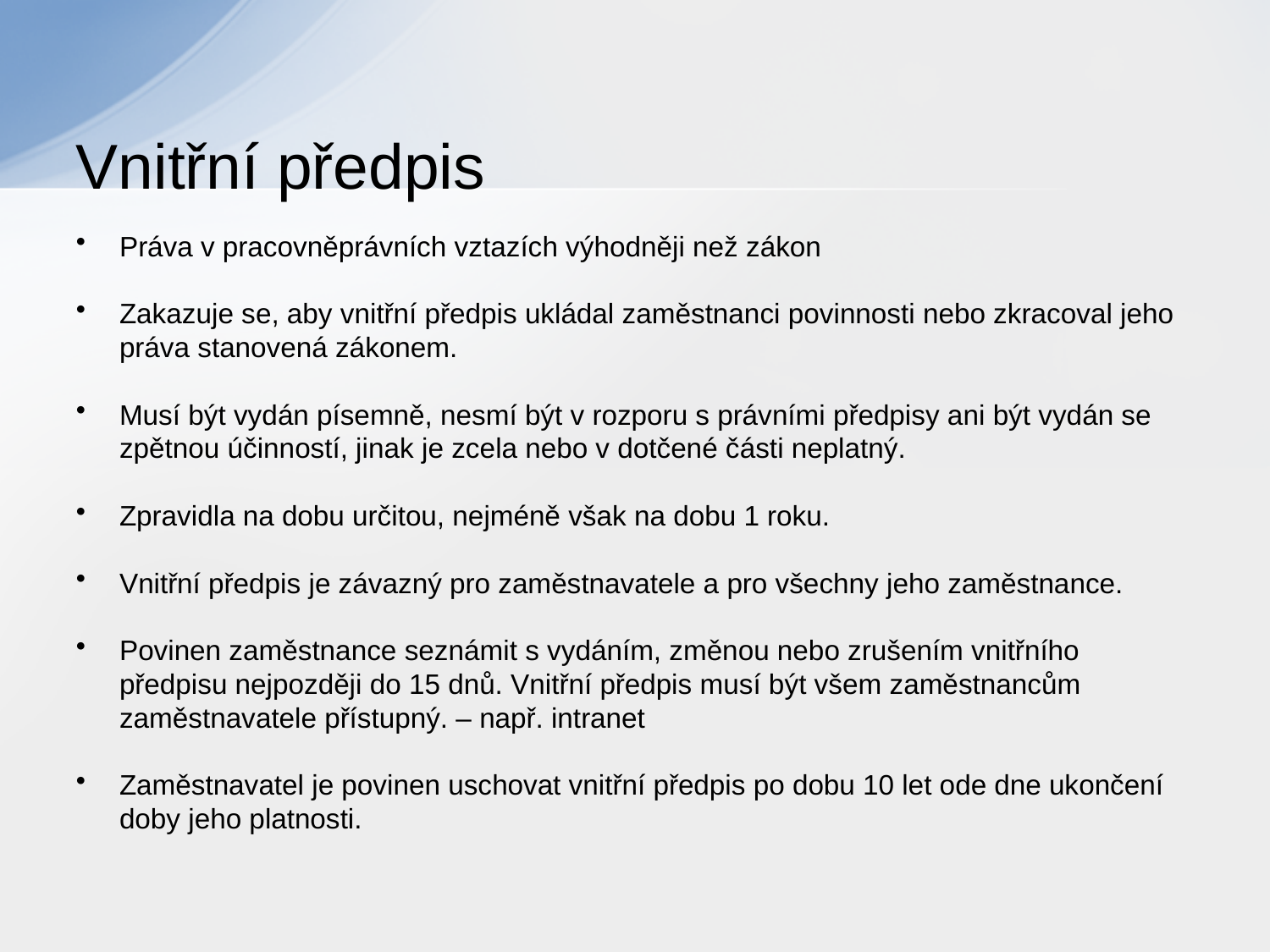

# Vnitřní předpis
Práva v pracovněprávních vztazích výhodněji než zákon

Zakazuje se, aby vnitřní předpis ukládal zaměstnanci povinnosti nebo zkracoval jeho práva stanovená zákonem.

Musí být vydán písemně, nesmí být v rozporu s právními předpisy ani být vydán se zpětnou účinností, jinak je zcela nebo v dotčené části neplatný.

Zpravidla na dobu určitou, nejméně však na dobu 1 roku.

Vnitřní předpis je závazný pro zaměstnavatele a pro všechny jeho zaměstnance.

Povinen zaměstnance seznámit s vydáním, změnou nebo zrušením vnitřního předpisu nejpozději do 15 dnů. Vnitřní předpis musí být všem zaměstnancům zaměstnavatele přístupný. – např. intranet

Zaměstnavatel je povinen uschovat vnitřní předpis po dobu 10 let ode dne ukončení doby jeho platnosti.